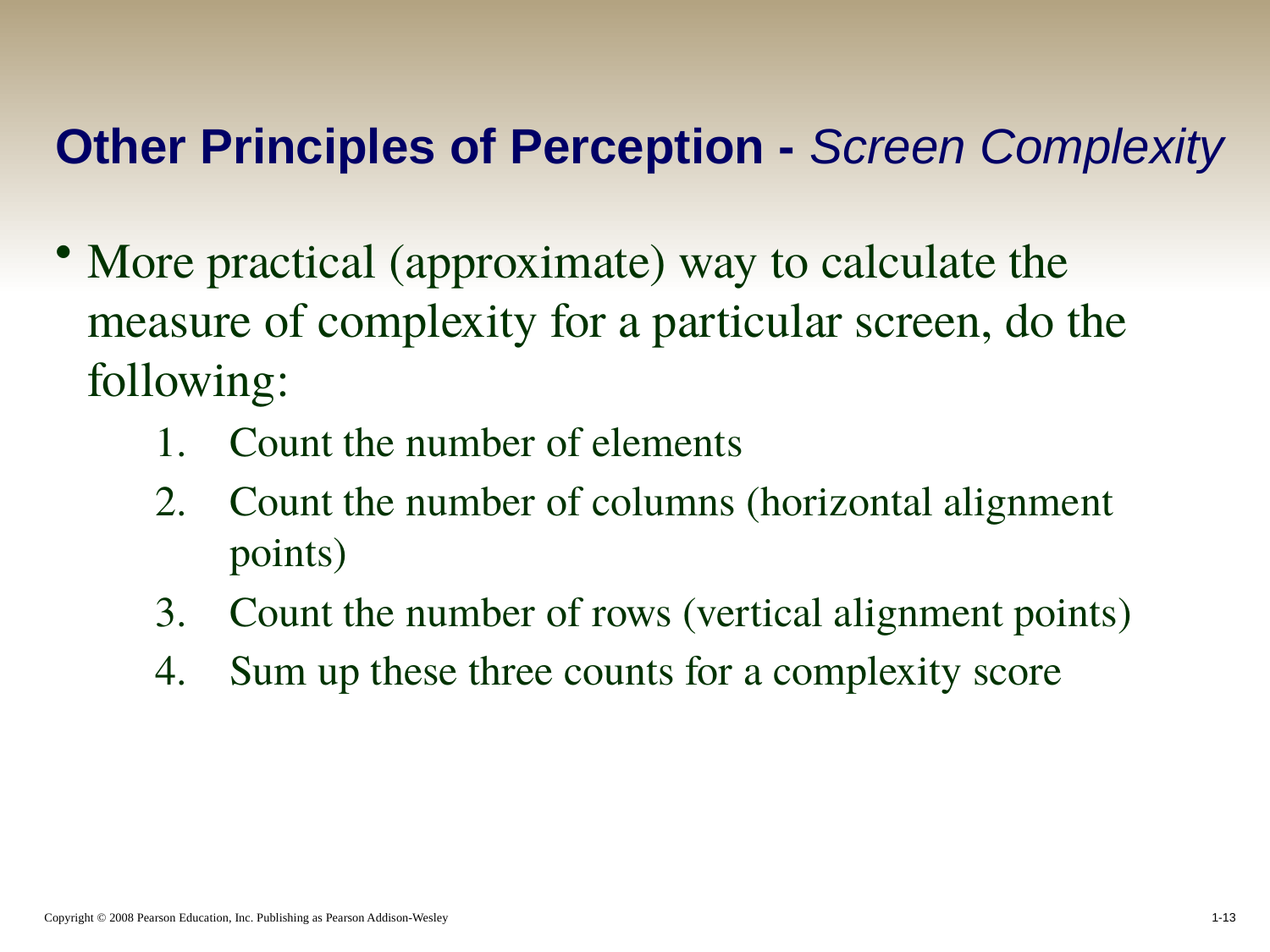

# Other Principles of Perception - Screen Complexity
More practical (approximate) way to calculate the measure of complexity for a particular screen, do the following:
Count the number of elements
Count the number of columns (horizontal alignment points)
Count the number of rows (vertical alignment points)
Sum up these three counts for a complexity score
1-13